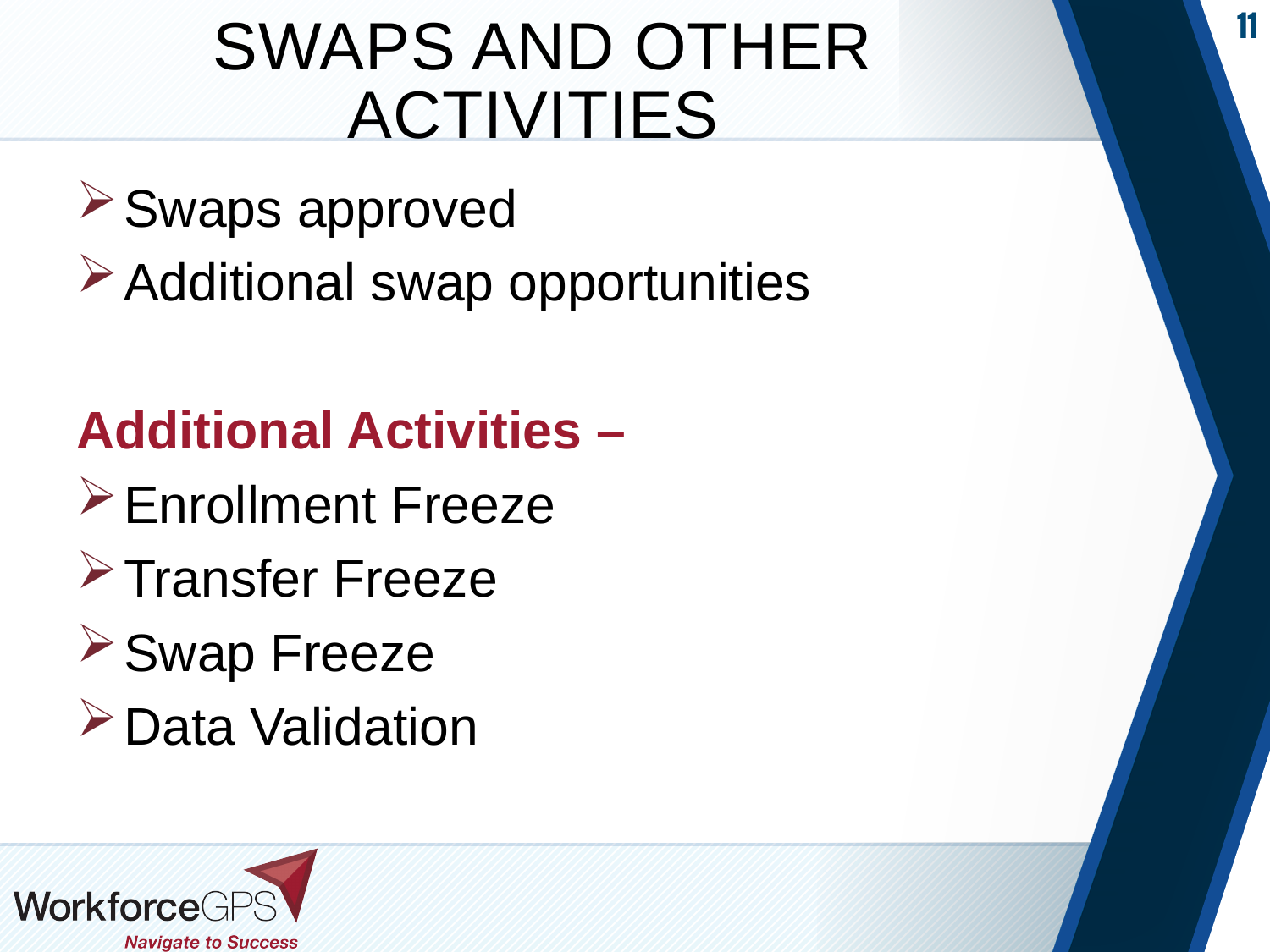

# Swaps and Other Activities
Swaps approved
Additional swap opportunities

Additional Activities –
Enrollment Freeze
Transfer Freeze
Swap Freeze
Data Validation